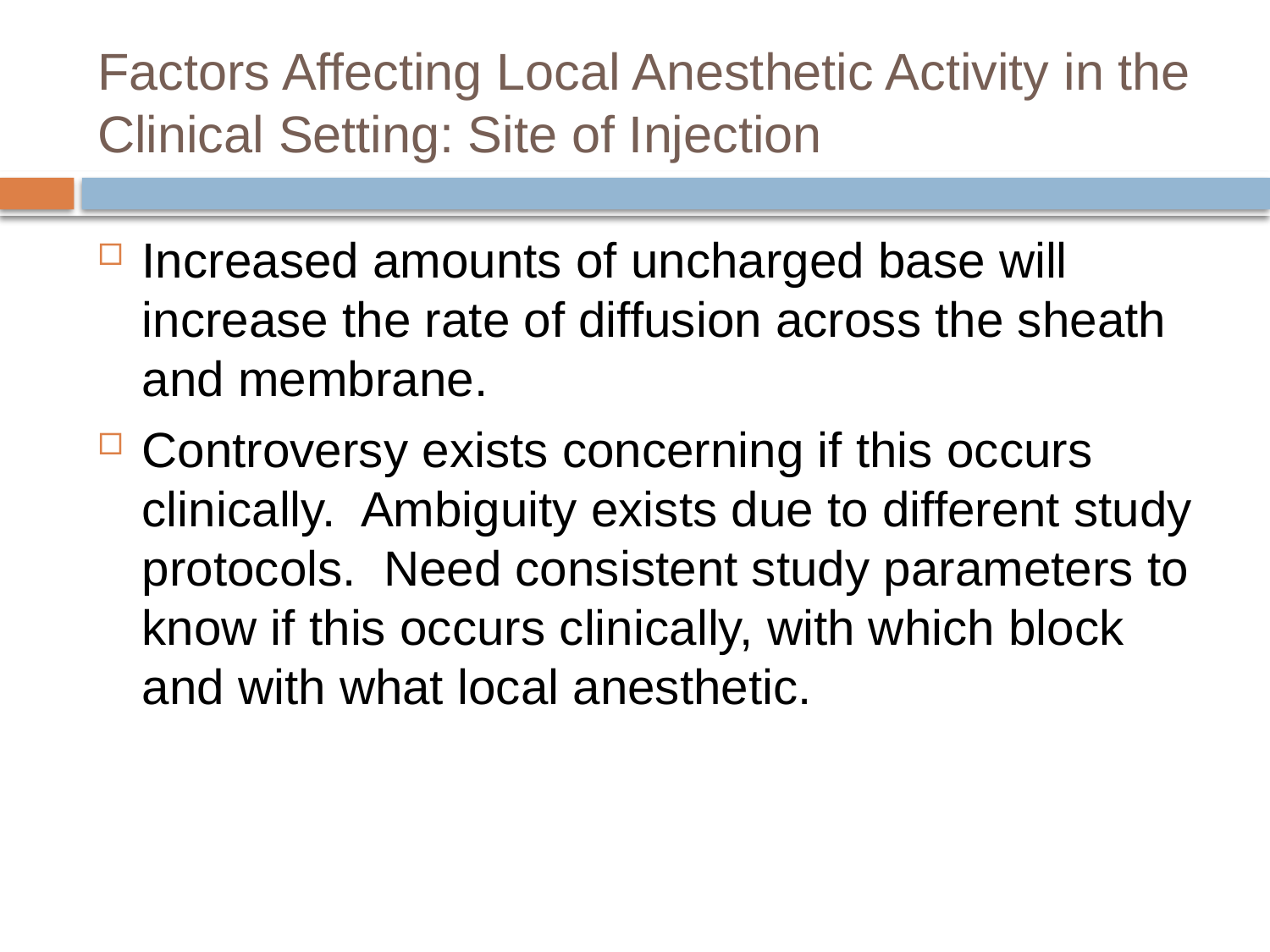

# Factors Affecting Local Anesthetic Activity in the Clinical Setting: Site of Injection
Increased amounts of uncharged base will increase the rate of diffusion across the sheath and membrane.
Controversy exists concerning if this occurs clinically.  Ambiguity exists due to different study protocols.  Need consistent study parameters to know if this occurs clinically, with which block and with what local anesthetic.